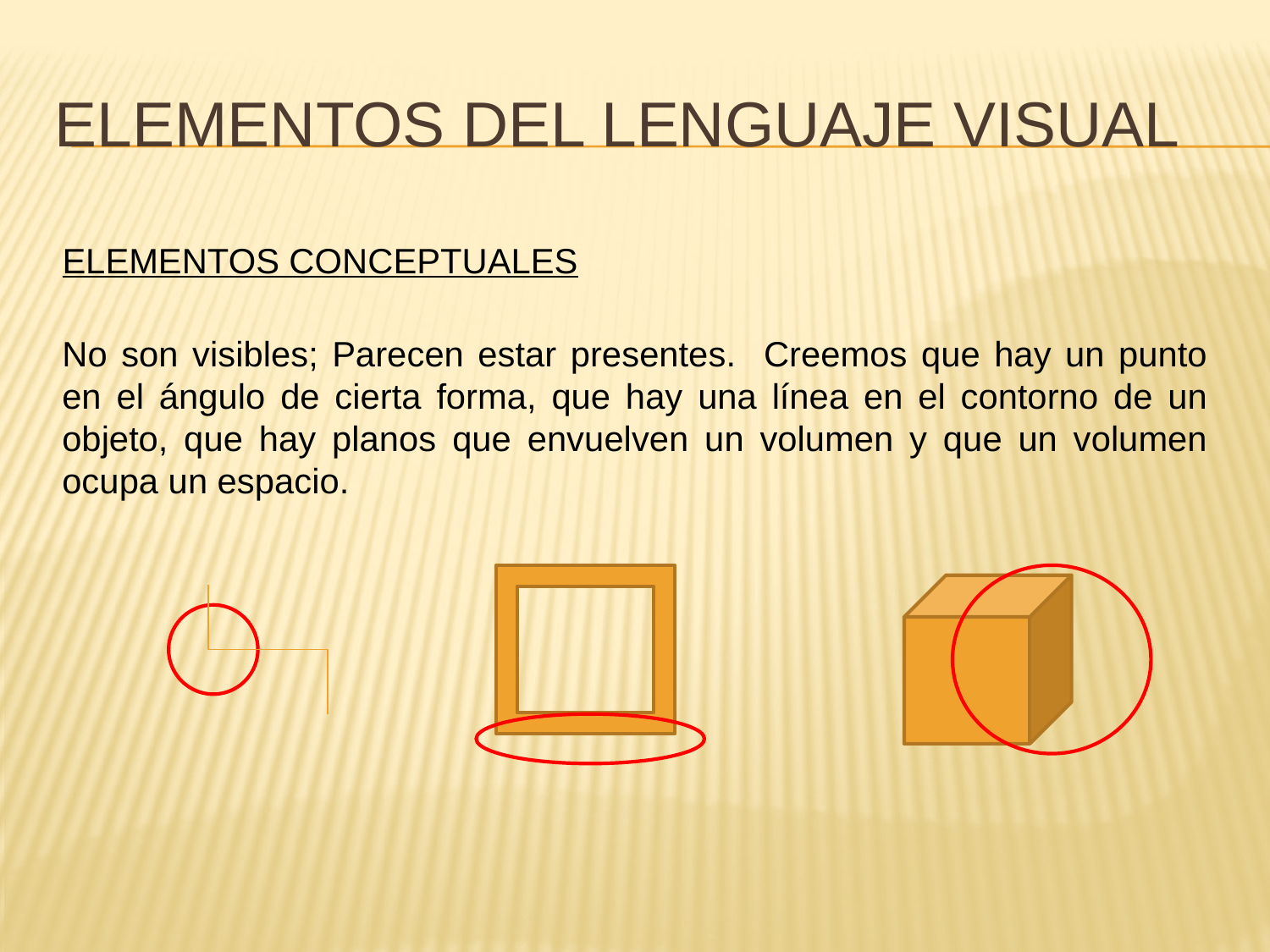

# Elementos del Lenguaje visual
ELEMENTOS CONCEPTUALES
No son visibles; Parecen estar presentes.  Creemos que hay un punto en el ángulo de cierta forma, que hay una línea en el contorno de un objeto, que hay planos que envuelven un volumen y que un volumen ocupa un espacio.